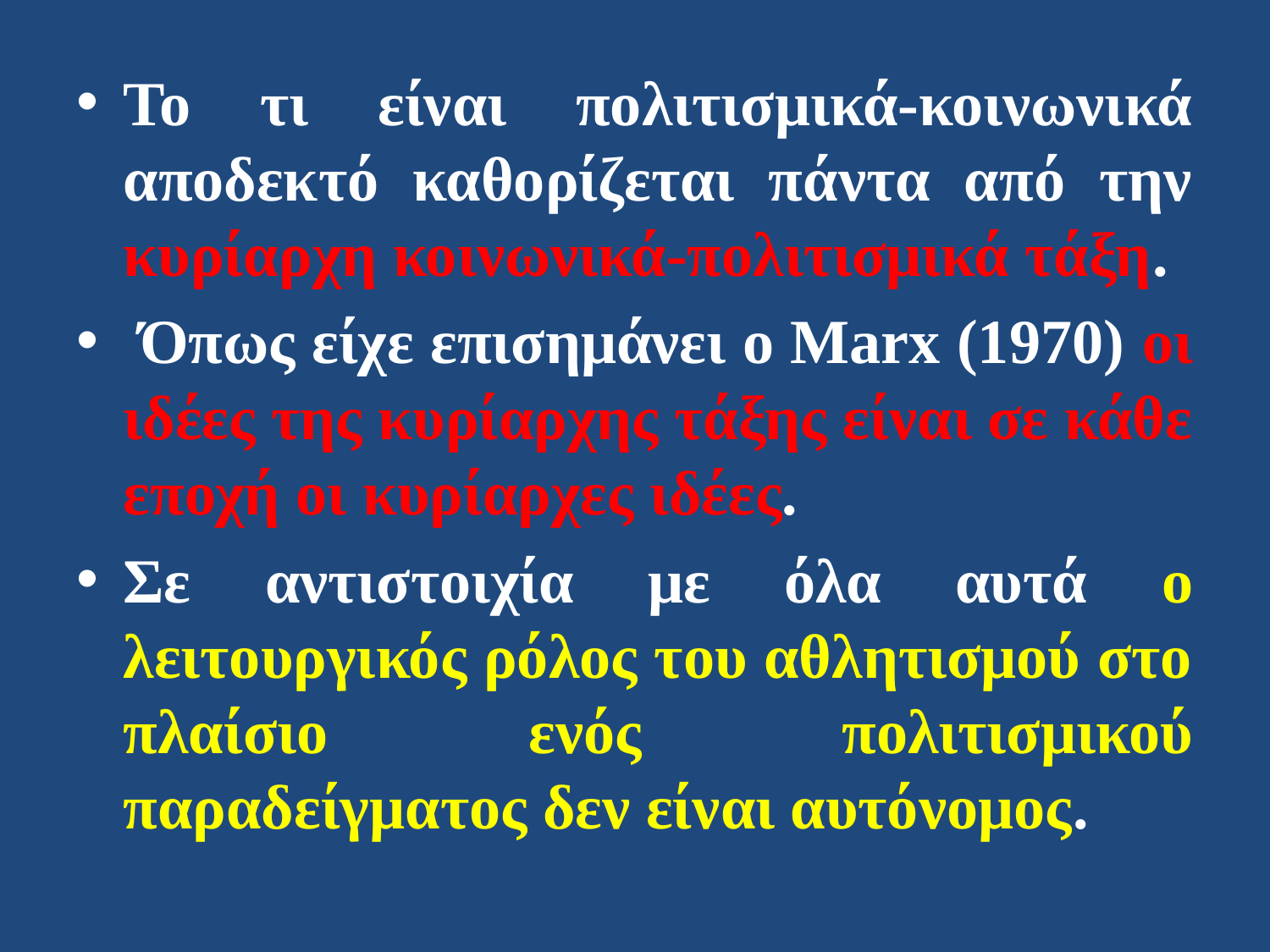

Το τι είναι πολιτισμικά-κοινωνικά αποδεκτό καθορίζεται πάντα από την κυρίαρχη κοινωνικά-πολιτισμικά τάξη.
 Όπως είχε επισημάνει ο Marx (1970) οι ιδέες της κυρίαρχης τάξης είναι σε κάθε εποχή οι κυρίαρχες ιδέες.
Σε αντιστοιχία με όλα αυτά ο λειτουργικός ρόλος του αθλητισμού στο πλαίσιο ενός πολιτισμικού παραδείγματος δεν είναι αυτόνομος.